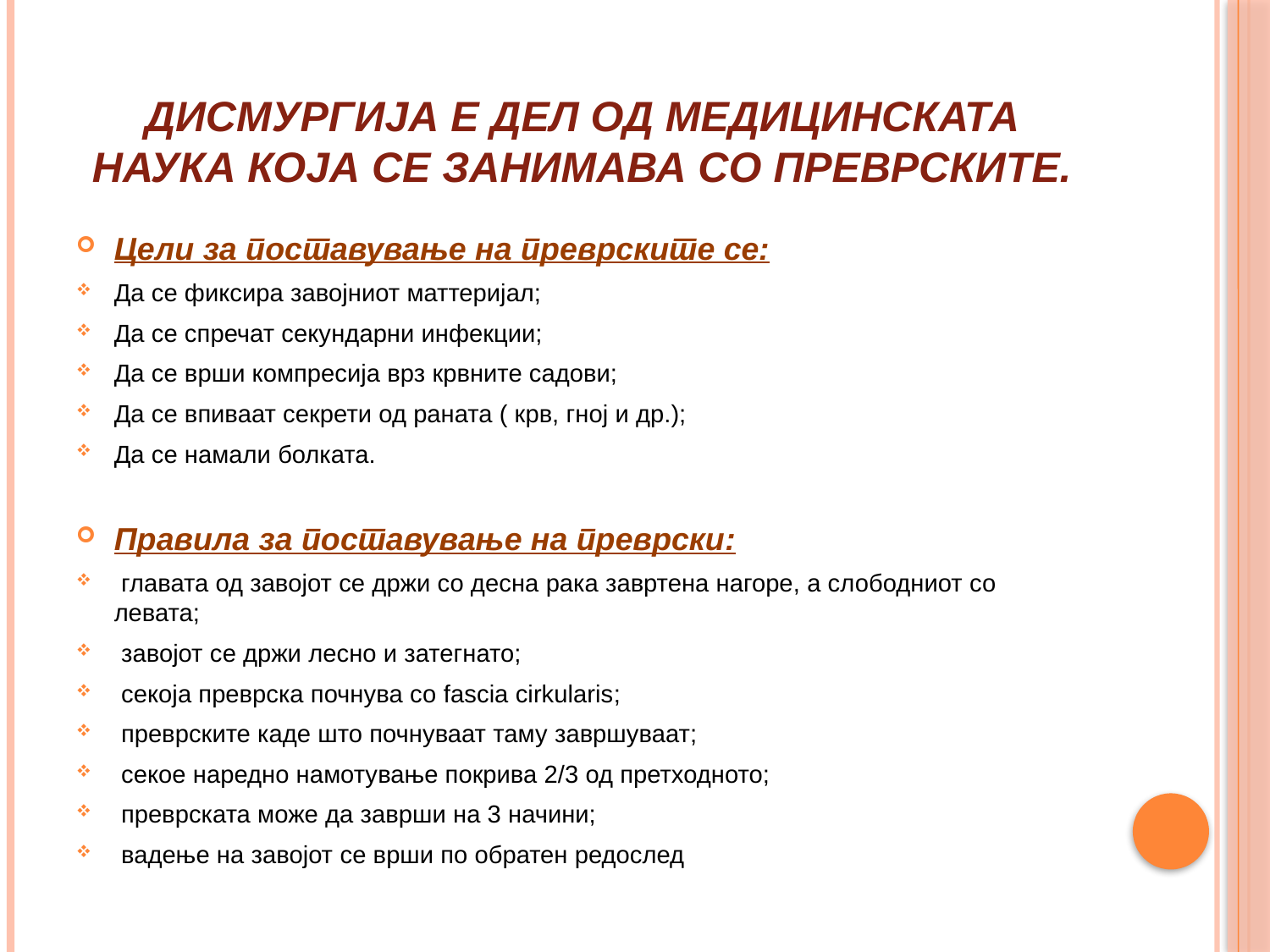

# Дисмургија е дел од медицинската наука која се занимава со преврските.
Цели за поставување на преврските се:
Да се фиксира завојниот маттеријал;
Да се спречат секундарни инфекции;
Да се врши компресија врз крвните садови;
Да се впиваат секрети од раната ( крв, гној и др.);
Да се намали болката.

Правила за поставување на преврски:
 главата од завојот се држи со десна рака завртена нагоре, а слободниот со левата;
 завојот се држи лесно и затегнато;
 секоја преврска почнува со fascia cirkularis;
 преврските каде што почнуваат таму завршуваат;
 секое наредно намотување покрива 2/3 од претходното;
 преврската може да заврши на 3 начини;
 вадење на завојот се врши по обратен редослед